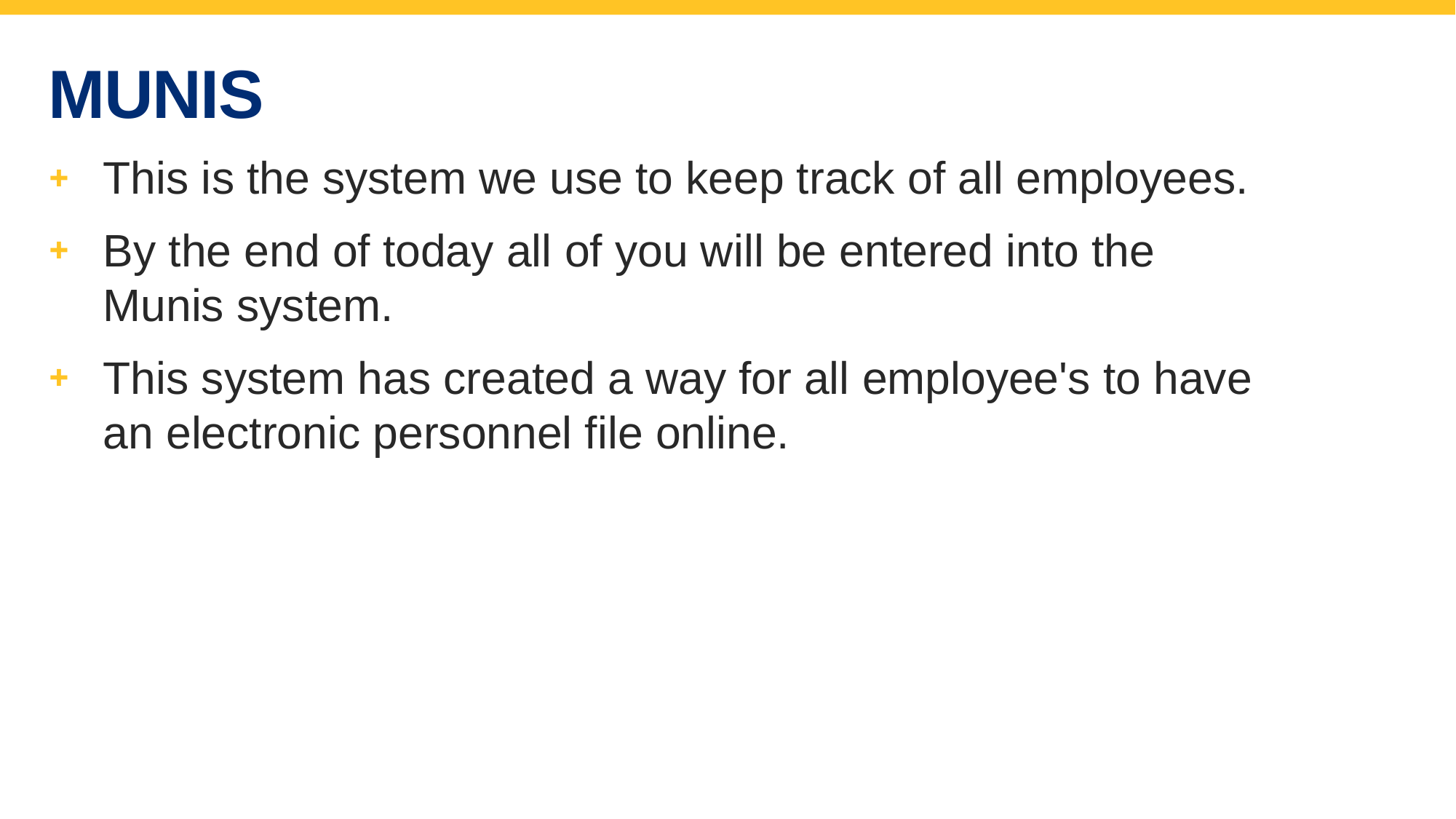

# Munis
This is the system we use to keep track of all employees.
By the end of today all of you will be entered into the
Munis system.
This system has created a way for all employee's to have
an electronic personnel file online.